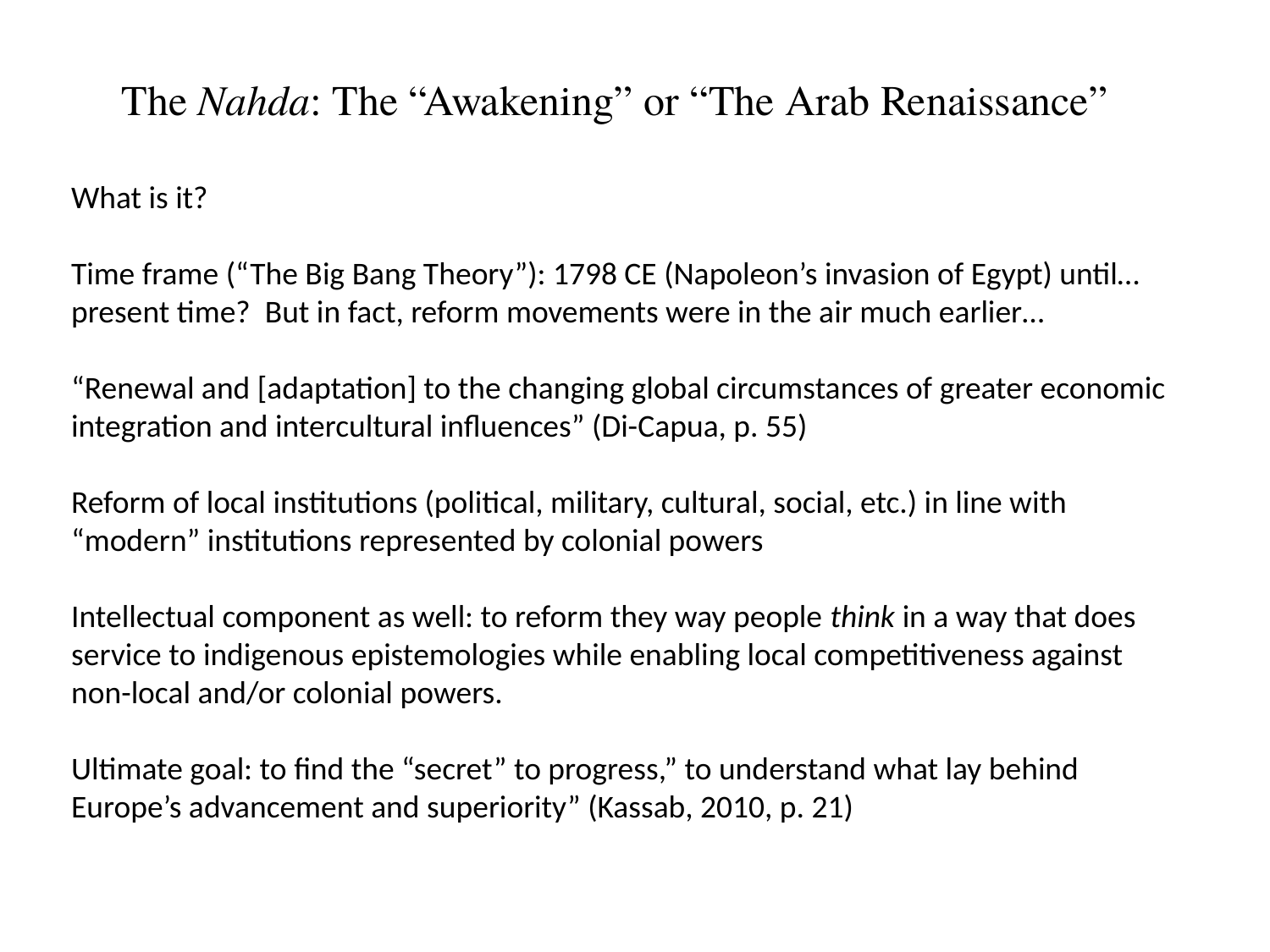

The Nahda: The “Awakening” or “The Arab Renaissance”
What is it?

Time frame (“The Big Bang Theory”): 1798 CE (Napoleon’s invasion of Egypt) until…present time?  But in fact, reform movements were in the air much earlier…

“Renewal and [adaptation] to the changing global circumstances of greater economic integration and intercultural influences” (Di-Capua, p. 55)

Reform of local institutions (political, military, cultural, social, etc.) in line with “modern” institutions represented by colonial powers

Intellectual component as well: to reform they way people think in a way that does service to indigenous epistemologies while enabling local competitiveness against non-local and/or colonial powers.

Ultimate goal: to find the “secret” to progress,” to understand what lay behind Europe’s advancement and superiority” (Kassab, 2010, p. 21)